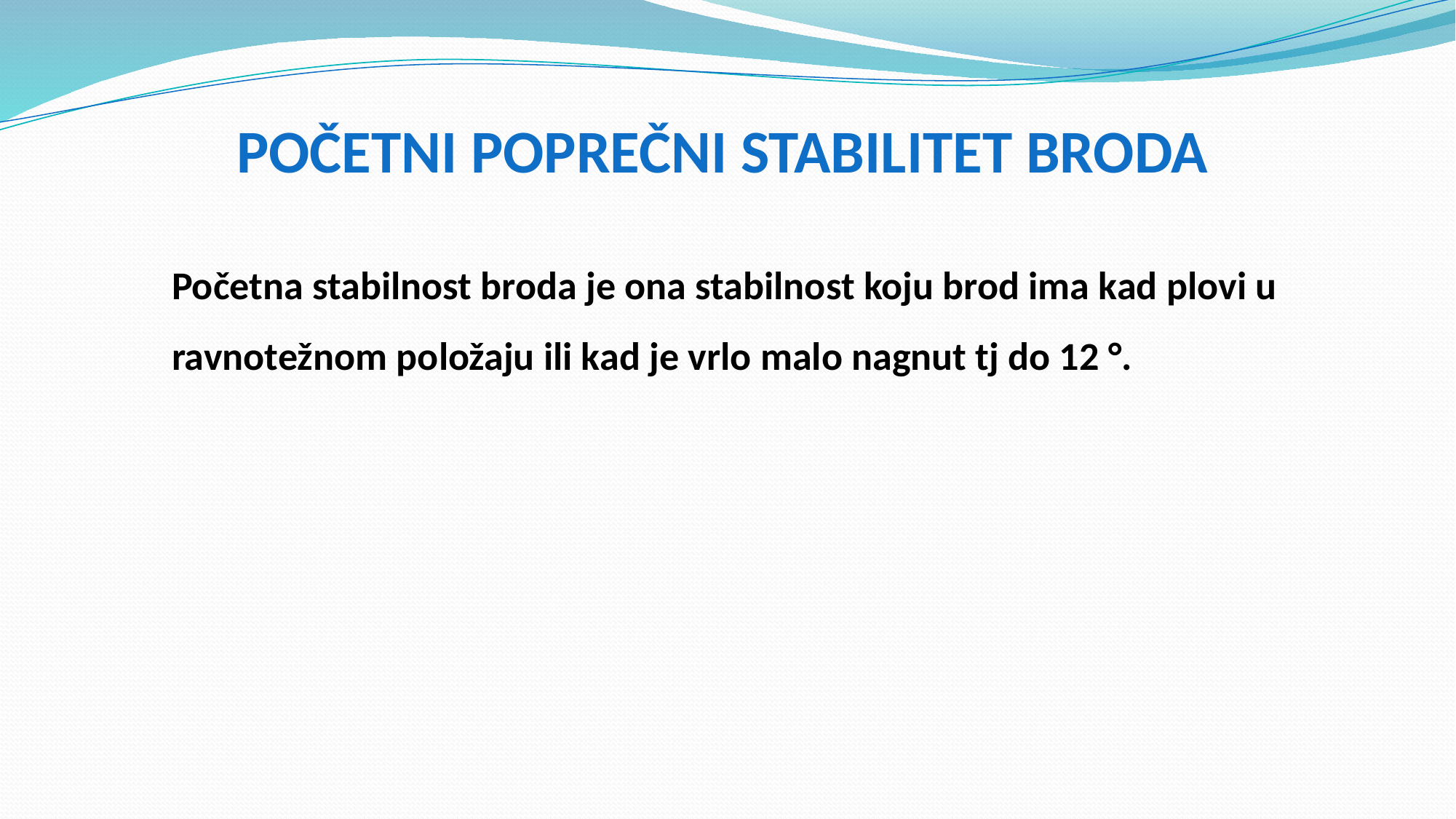

# POČETNI POPREČNI STABILITET BRODA
Početna stabilnost broda je ona stabilnost koju brod ima kad plovi u ravnotežnom položaju ili kad je vrlo malo nagnut tj do 12 °.